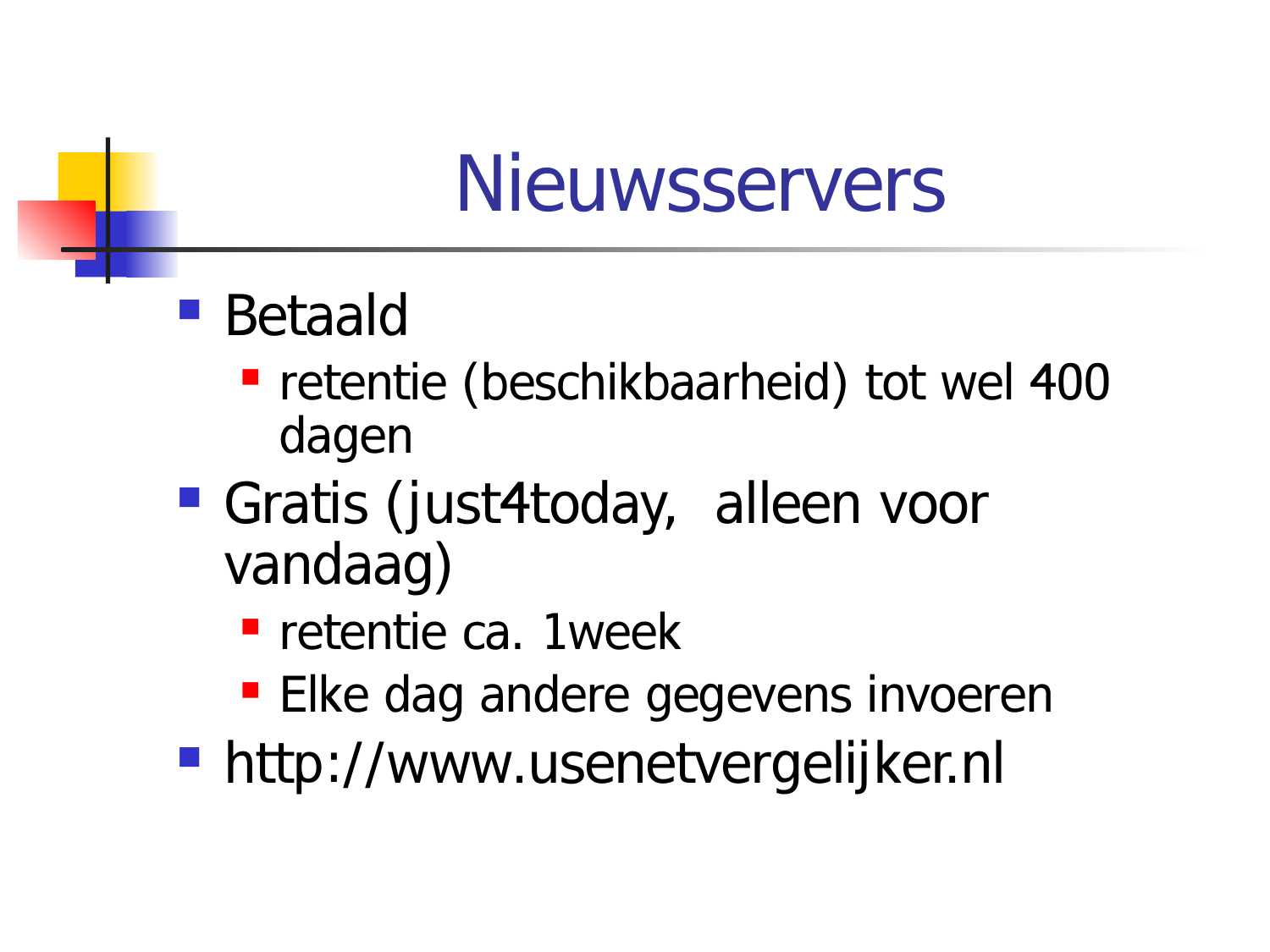

# Nieuwsservers
Betaald
retentie (beschikbaarheid) tot wel 400 dagen
Gratis (just4today,  alleen voor vandaag)
retentie ca. 1week
Elke dag andere gegevens invoeren
http://www.usenetvergelijker.nl